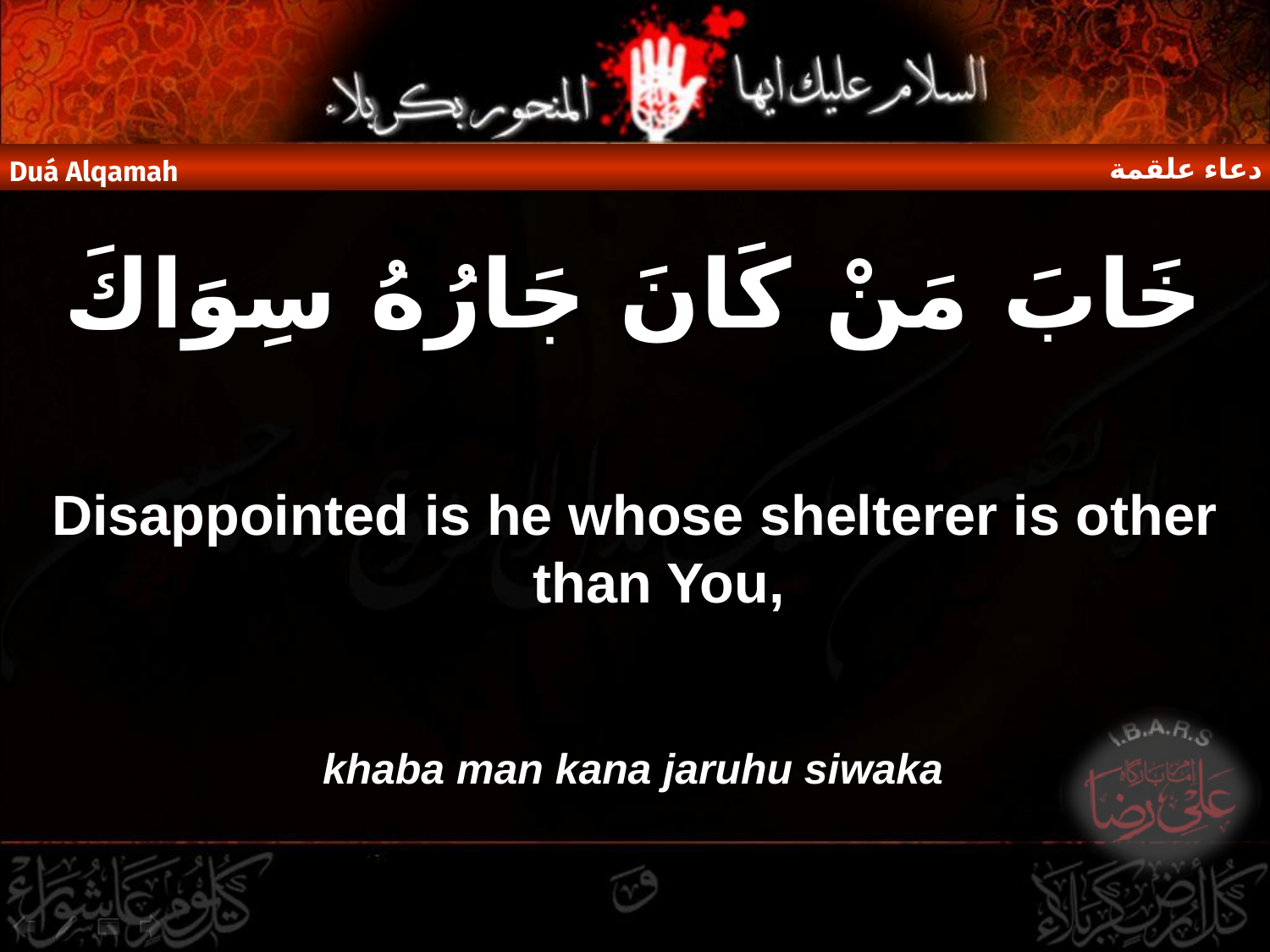

دعاء علقمة
Duá Alqamah
خَابَ مَنْ كَانَ جَارُهُ سِوَاكَ
Disappointed is he whose shelterer is other than You,
khaba man kana jaruhu siwaka